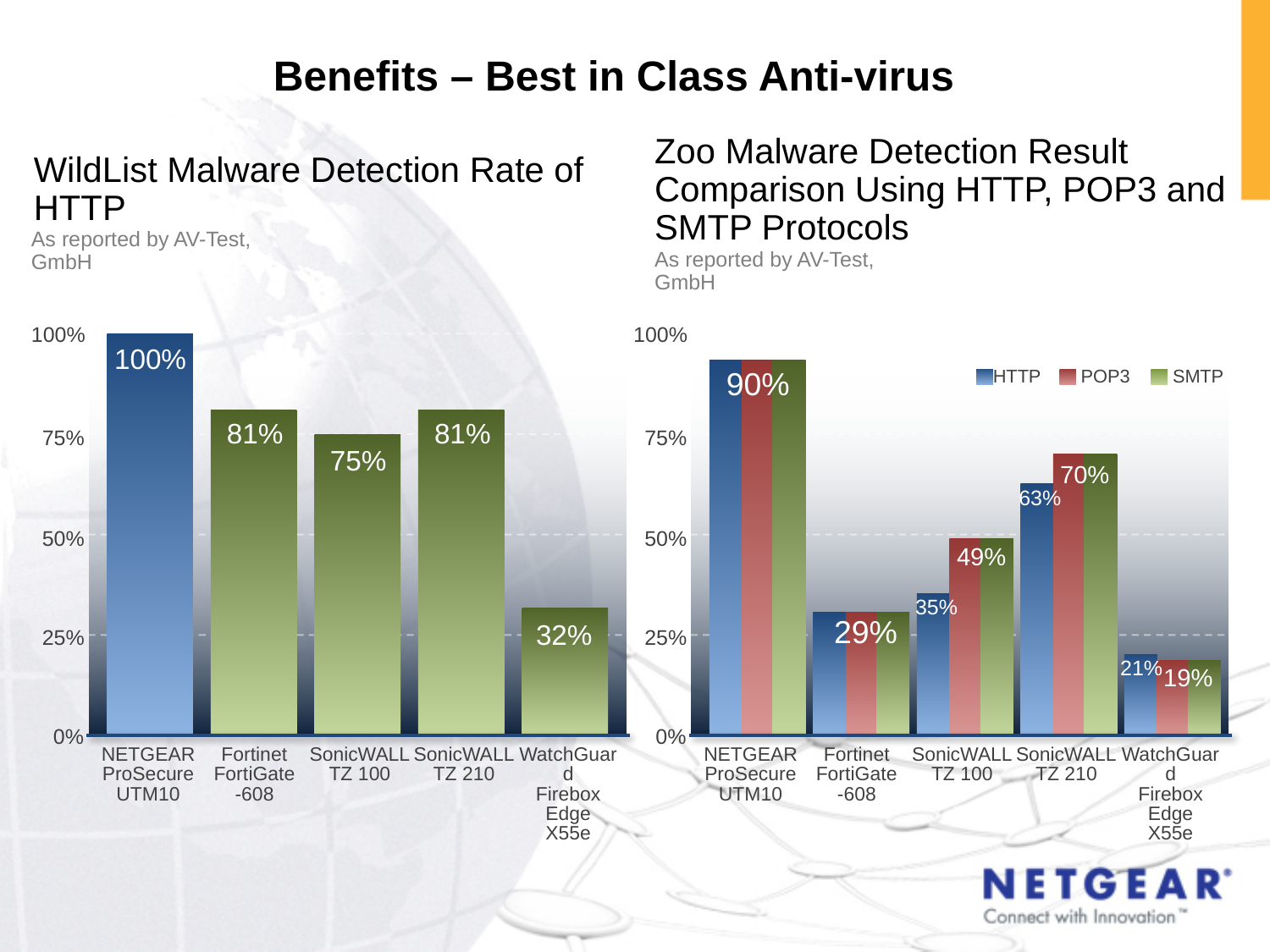

# Benefits – Best in Class Anti-virus
Zoo Malware Detection Result Comparison Using HTTP, POP3 and SMTP Protocols
WildList Malware Detection Rate of HTTP
As reported by AV-Test, GmbH
As reported by AV-Test, GmbH
100%
100%

100%
90%
HTTP
POP3
SMTP

81%
81%

75%
75%

75%
70%

63%

50%
50%
49%

35%

29%

32%

25%
25%
21%

19%

0%
0%
NETGEAR
ProSecure
UTM10
Fortinet
FortiGate
-608
SonicWALL
TZ 100
SonicWALL
TZ 210
WatchGuard
Firebox Edge
X55e
NETGEAR
ProSecure
UTM10
Fortinet
FortiGate
-608
SonicWALL
TZ 100
SonicWALL
TZ 210
WatchGuard
Firebox Edge
X55e